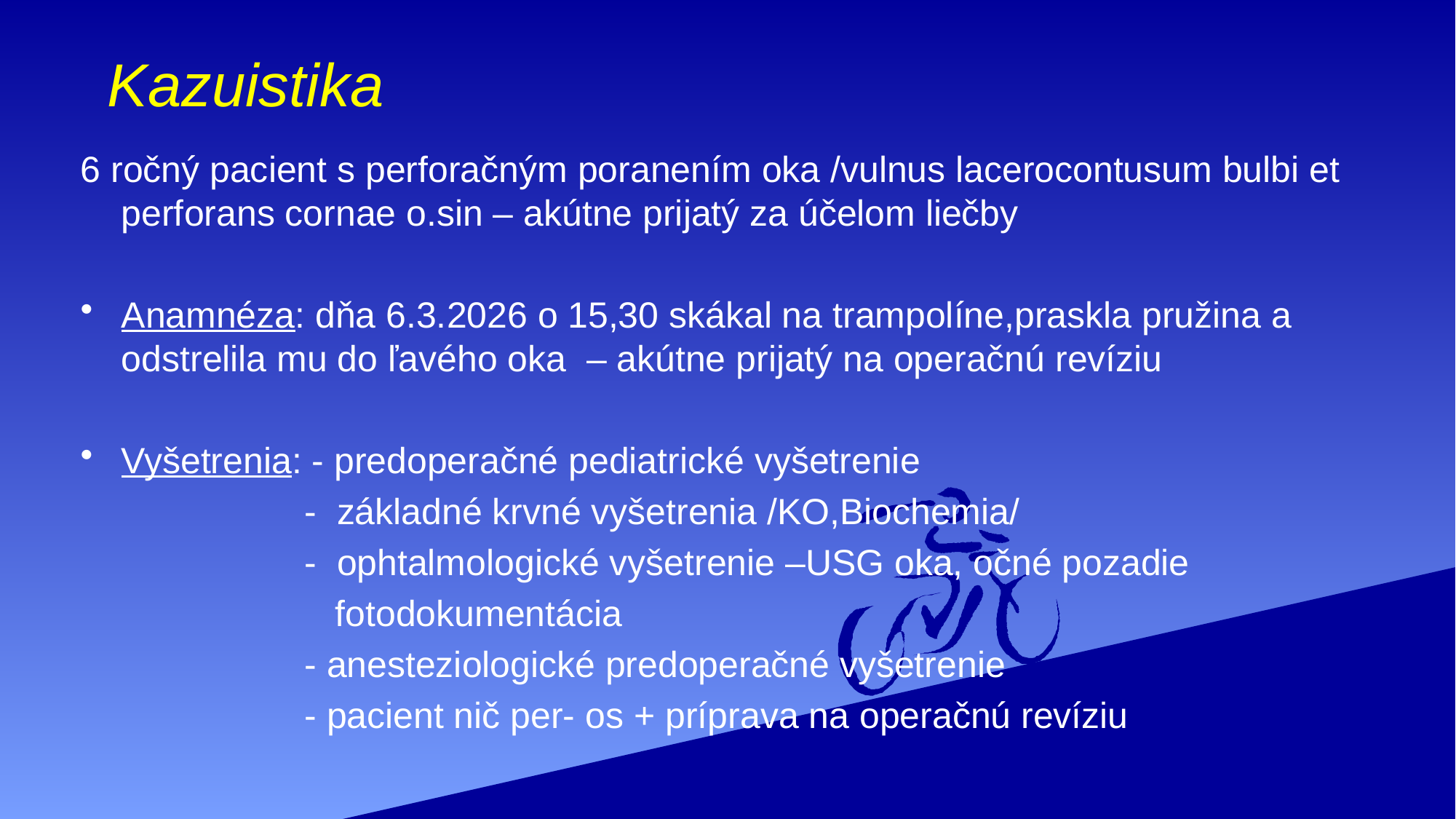

# Kazuistika
6 ročný pacient s perforačným poranením oka /vulnus lacerocontusum bulbi et perforans cornae o.sin – akútne prijatý za účelom liečby

Anamnéza: dňa 6.3.2026 o 15,30 skákal na trampolíne,praskla pružina a odstrelila mu do ľavého oka  – akútne prijatý na operačnú revíziu

Vyšetrenia: - predoperačné pediatrické vyšetrenie
                      -  základné krvné vyšetrenia /KO,Biochemia/
                      -  ophtalmologické vyšetrenie –USG oka, očné pozadie
                         fotodokumentácia
                      - anesteziologické predoperačné vyšetrenie
                      - pacient nič per- os + príprava na operačnú revíziu